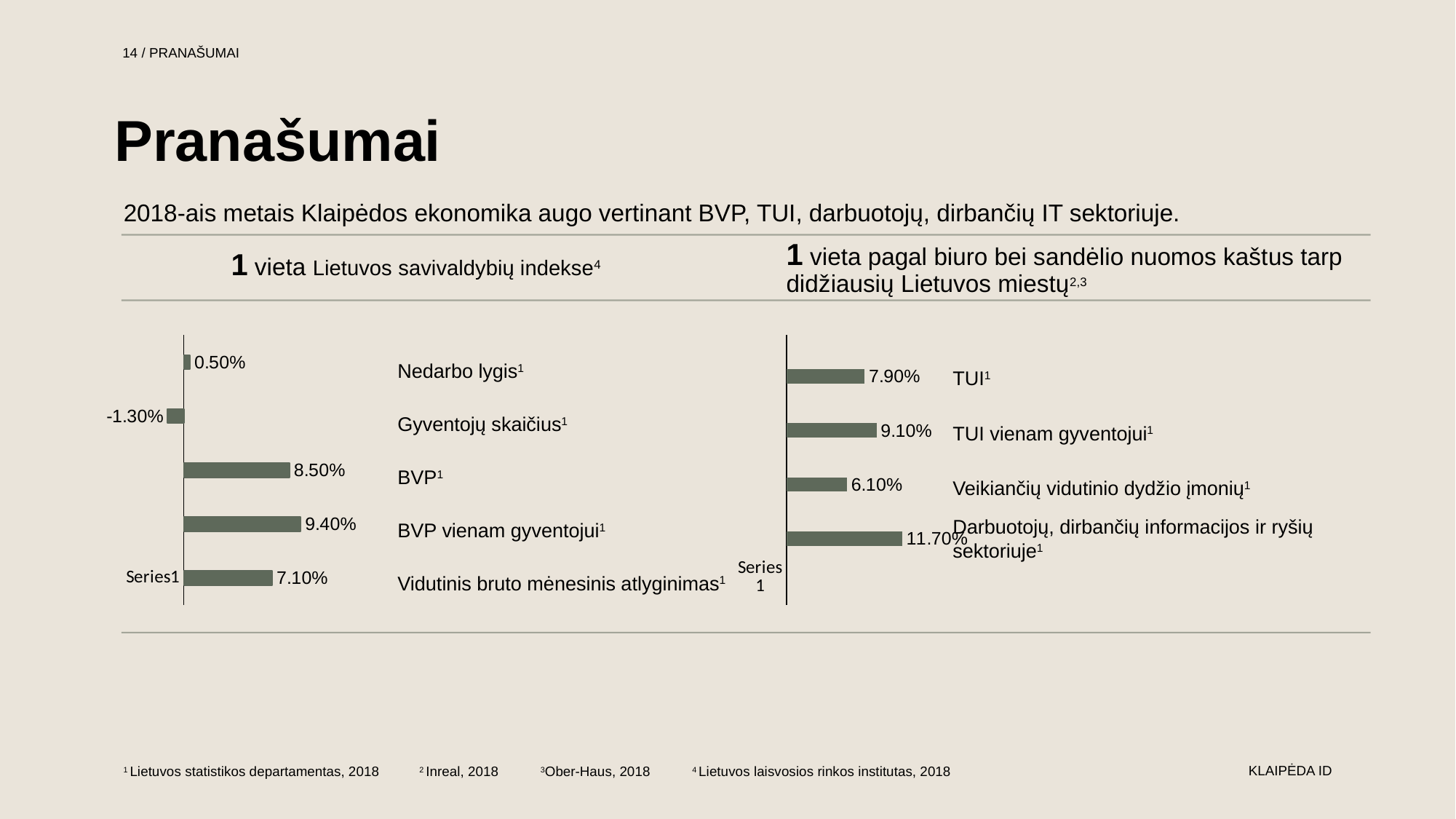

14 / PRANAŠUMAI
Pranašumai
2018-ais metais Klaipėdos ekonomika augo vertinant BVP, TUI, darbuotojų, dirbančių IT sektoriuje.
1 vieta pagal biuro bei sandėlio nuomos kaštus tarp didžiausių Lietuvos miestų2,3
1 vieta Lietuvos savivaldybių indekse4

### Chart

| Category | Column1 | Column2 | Column3 |
|---|---|---|---|
|  | 0.071 | None | None |
|  | 0.094 | None | None |
|  | 0.085 | None | None |
|  | -0.013 | None | None |
|  | 0.005 | None | None |

### Chart

| Category | Column1 | Column2 | Column3 |
|---|---|---|---|
|  | None | None | None |
|  | 0.117 | None | None |
|  | 0.061 | None | None |
|  | 0.091 | None | None |
|  | 0.079 | None | None |
Nedarbo lygis1
Gyventojų skaičius1
BVP1
BVP vienam gyventojui1
Vidutinis bruto mėnesinis atlyginimas1
TUI1
TUI vienam gyventojui1
Veikiančių vidutinio dydžio įmonių1
Darbuotojų, dirbančių informacijos ir ryšių sektoriuje1
KLAIPĖDA ID
1 Lietuvos statistikos departamentas, 2018           2 Inreal, 2018           3Ober-Haus, 2018           4 Lietuvos laisvosios rinkos institutas, 2018